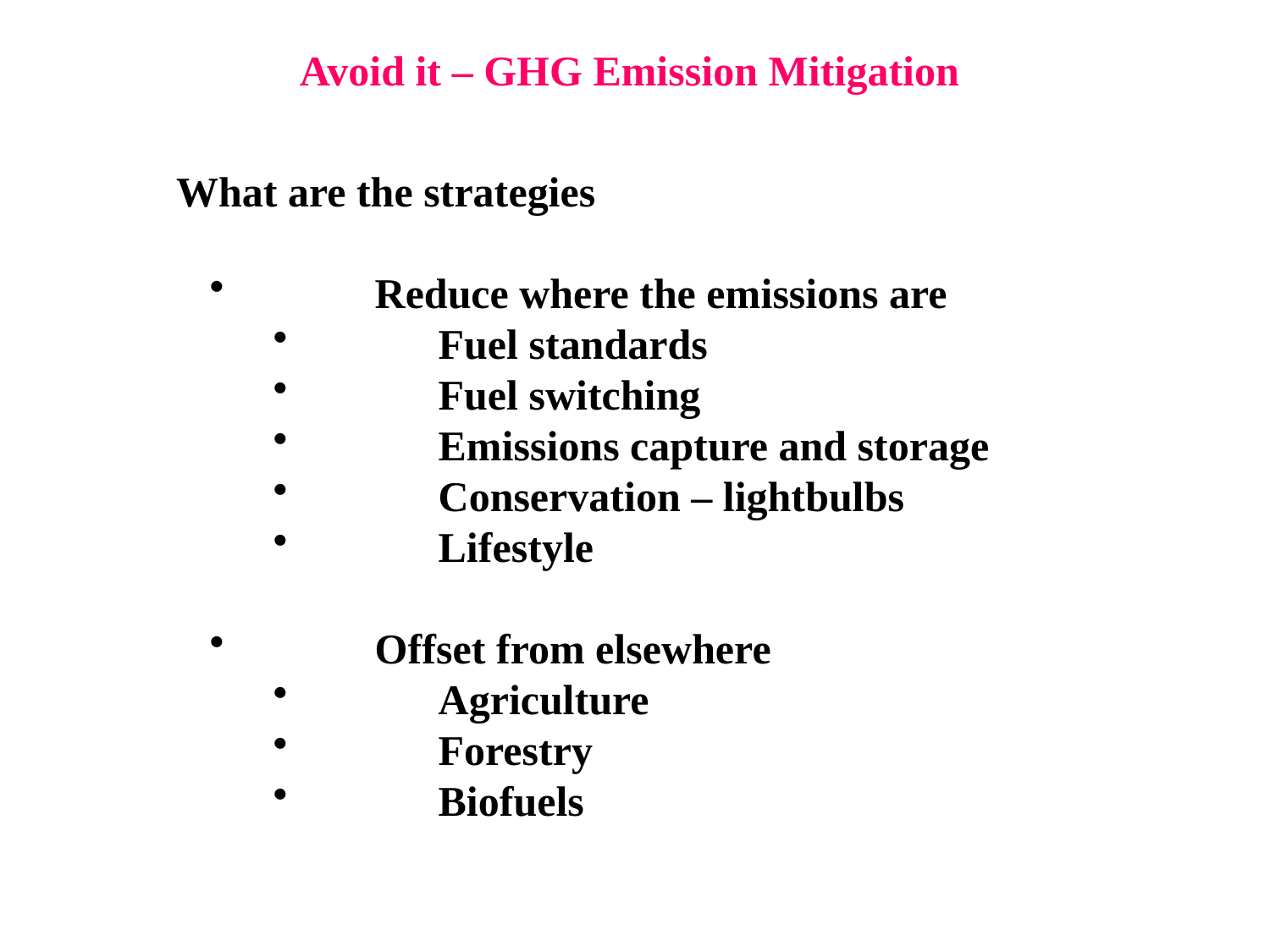

Avoid it – GHG Emission Mitigation
What are the strategies

  	Reduce where the emissions are
  	Fuel standards
 	Fuel switching
 	Emissions capture and storage
 	Conservation – lightbulbs
 	Lifestyle

 	Offset from elsewhere
 	Agriculture
 	Forestry
 	Biofuels